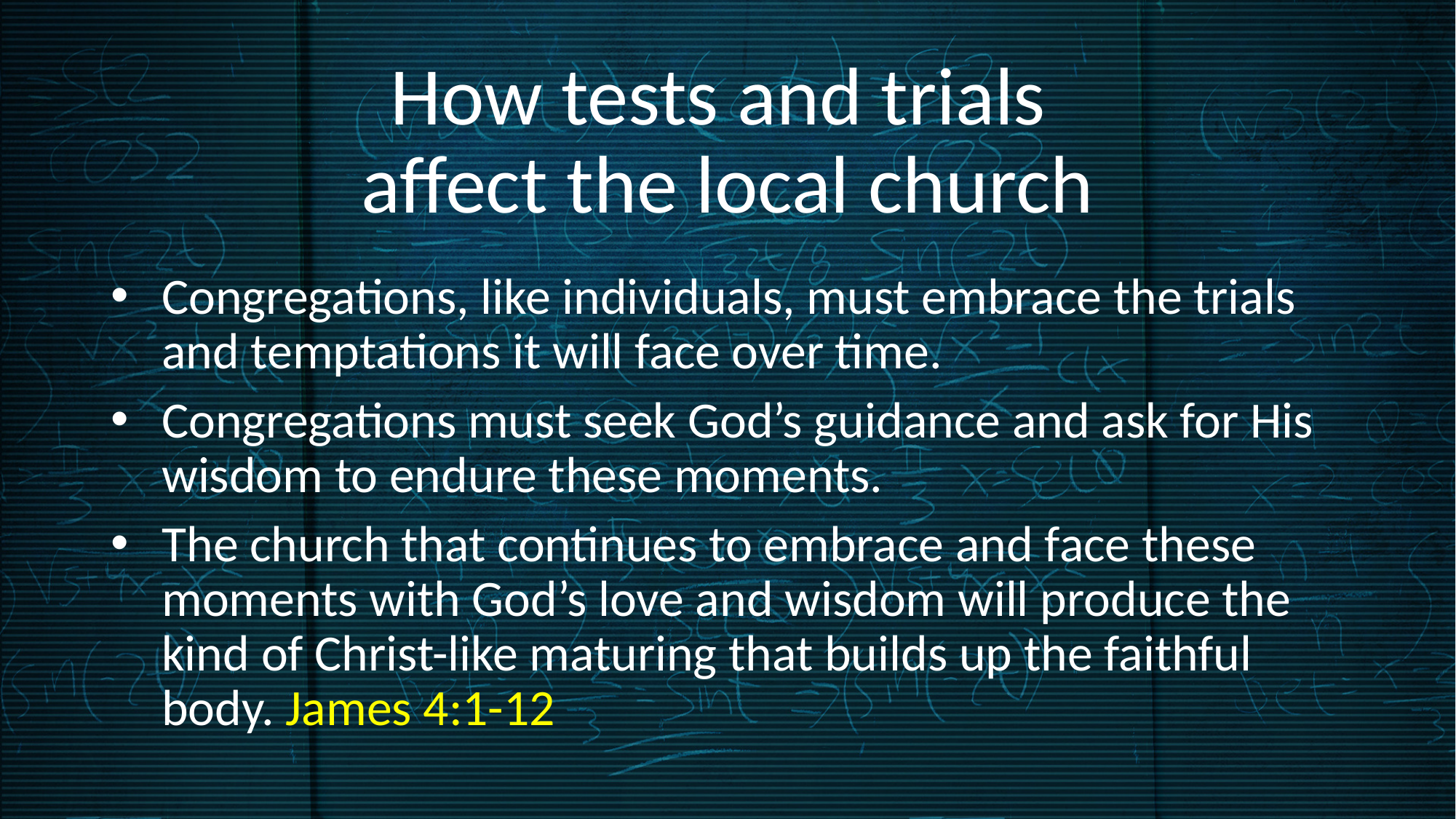

# How tests and trials affect the local church
Congregations, like individuals, must embrace the trials and temptations it will face over time.
Congregations must seek God’s guidance and ask for His wisdom to endure these moments.
The church that continues to embrace and face these moments with God’s love and wisdom will produce the kind of Christ-like maturing that builds up the faithful body. James 4:1-12